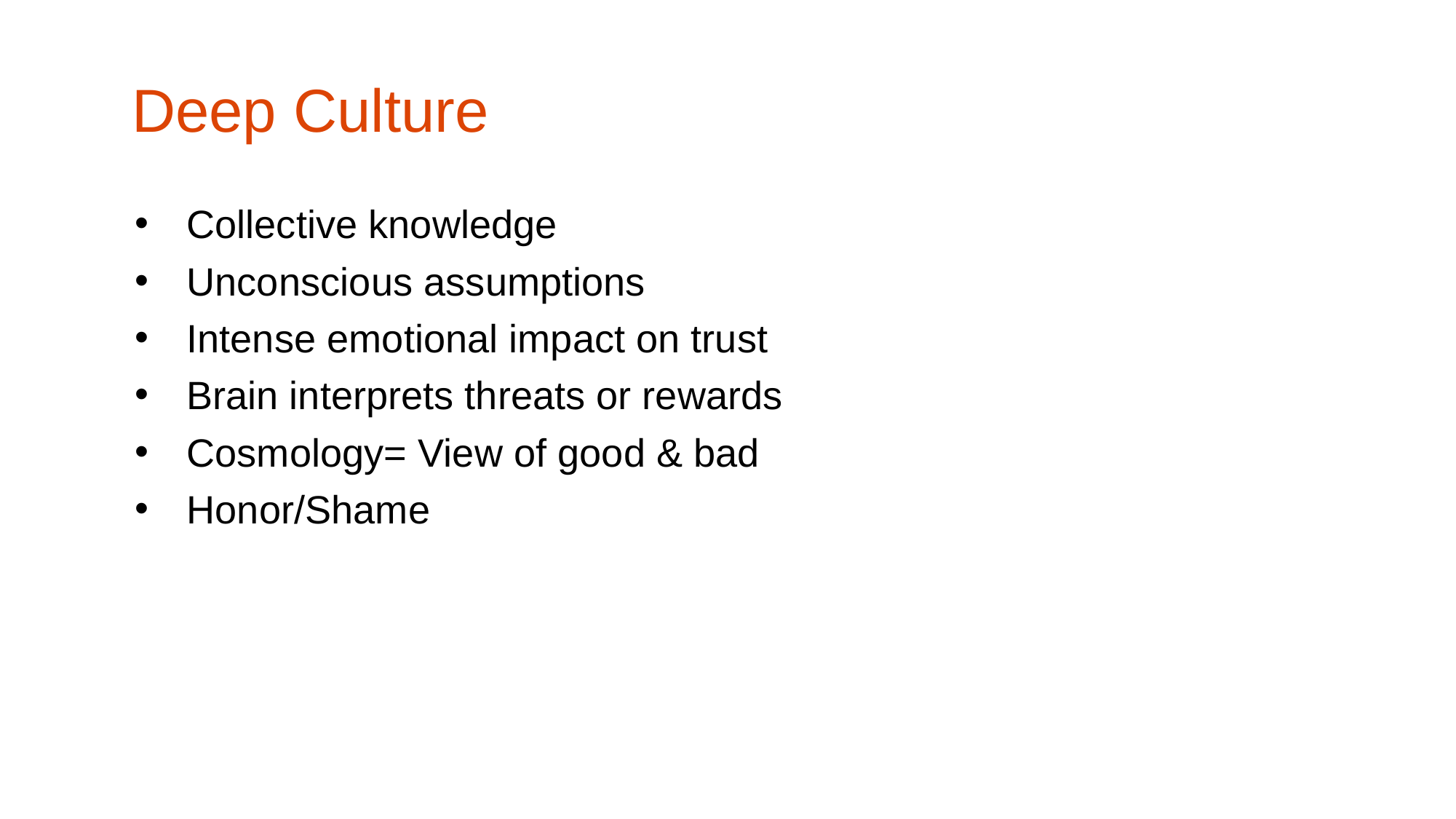

Deep Culture
Collective knowledge
Unconscious assumptions
Intense emotional impact on trust
Brain interprets threats or rewards
Cosmology= View of good & bad
Honor/Shame